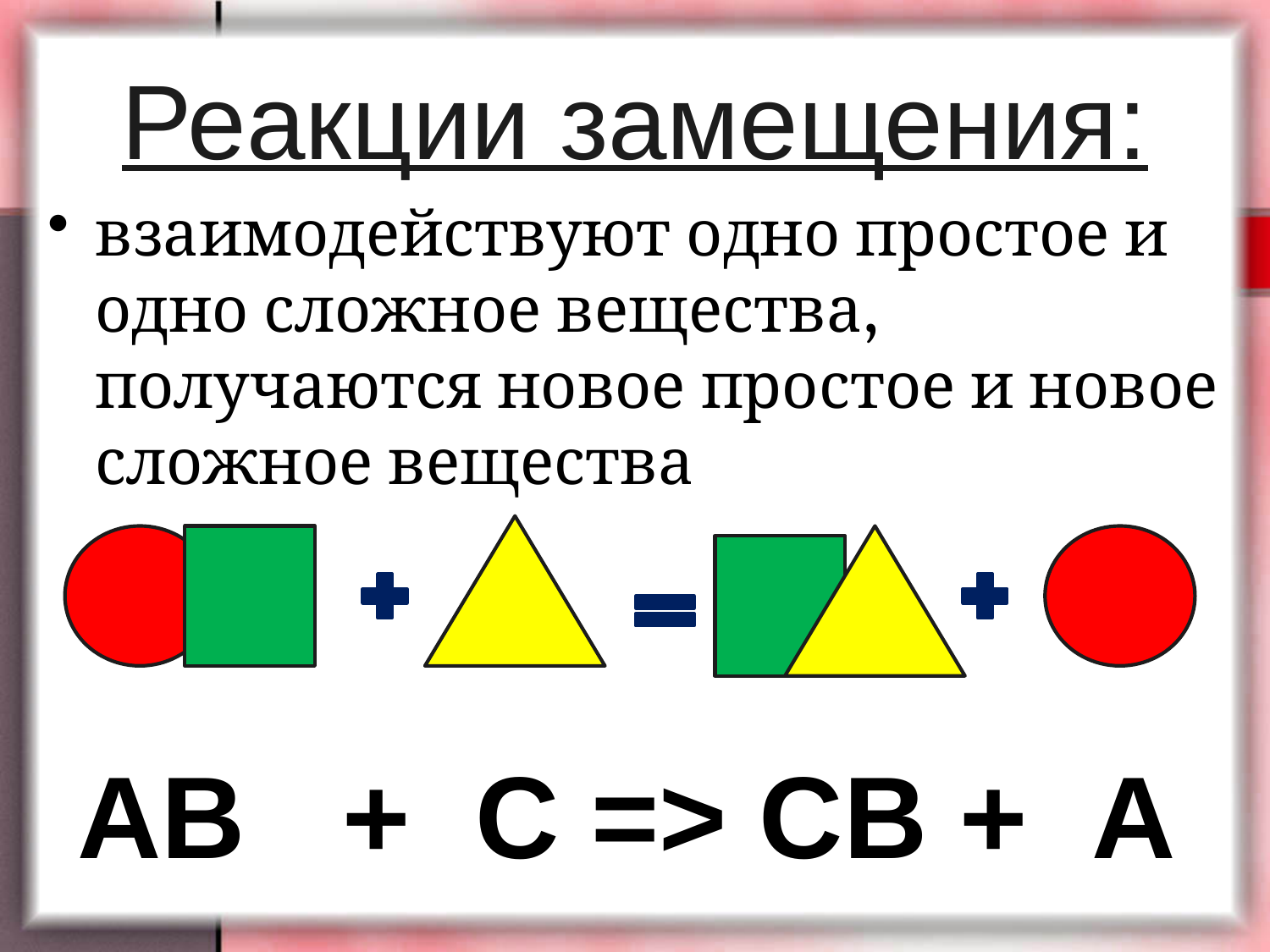

# Реакции замещения:
взаимодействуют одно простое и одно сложное вещества, получаются новое простое и новое сложное вещества

АВ   +  С => СВ +  А